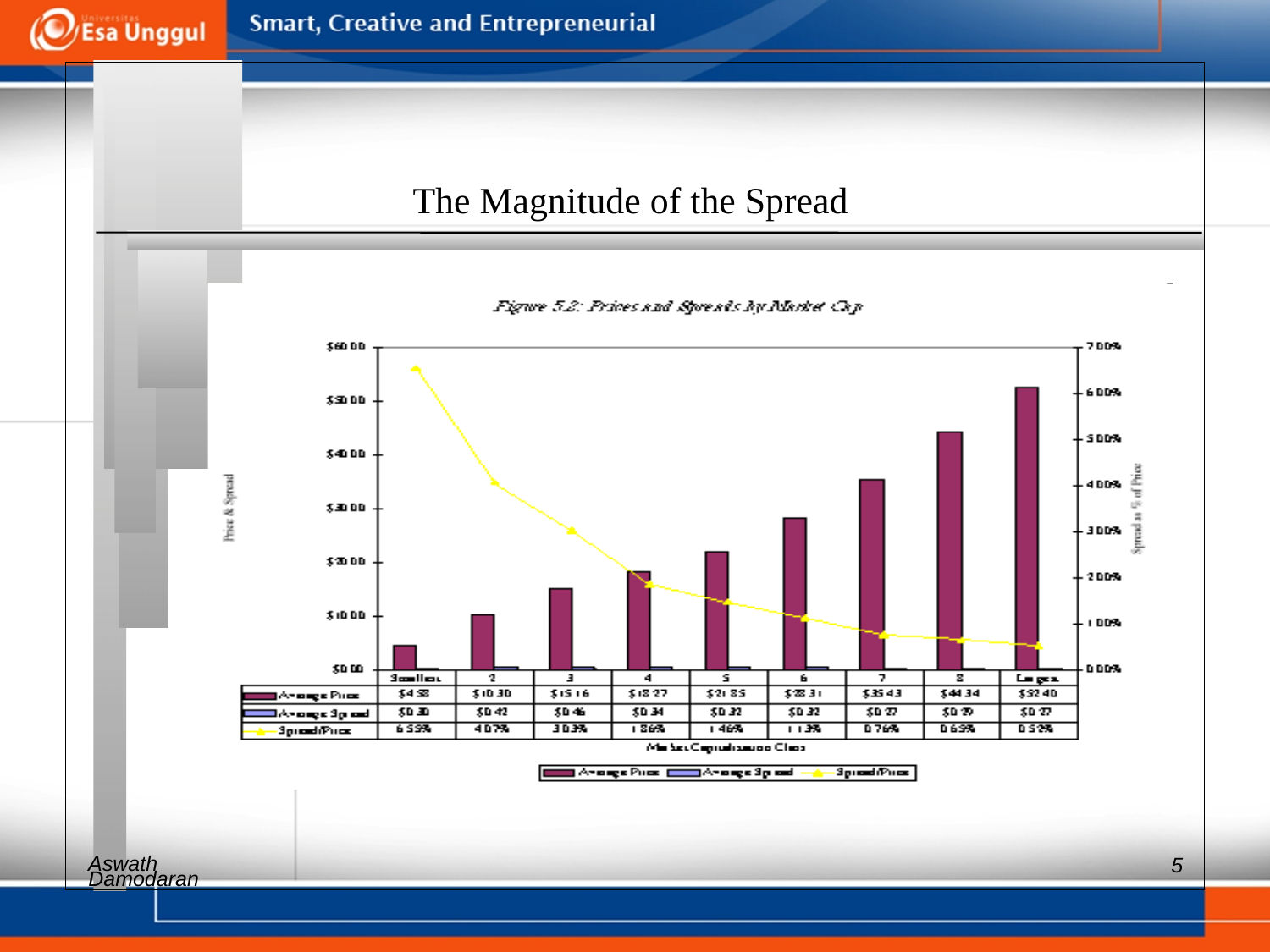

The Magnitude of the Spread
Aswath

5
Damodaran